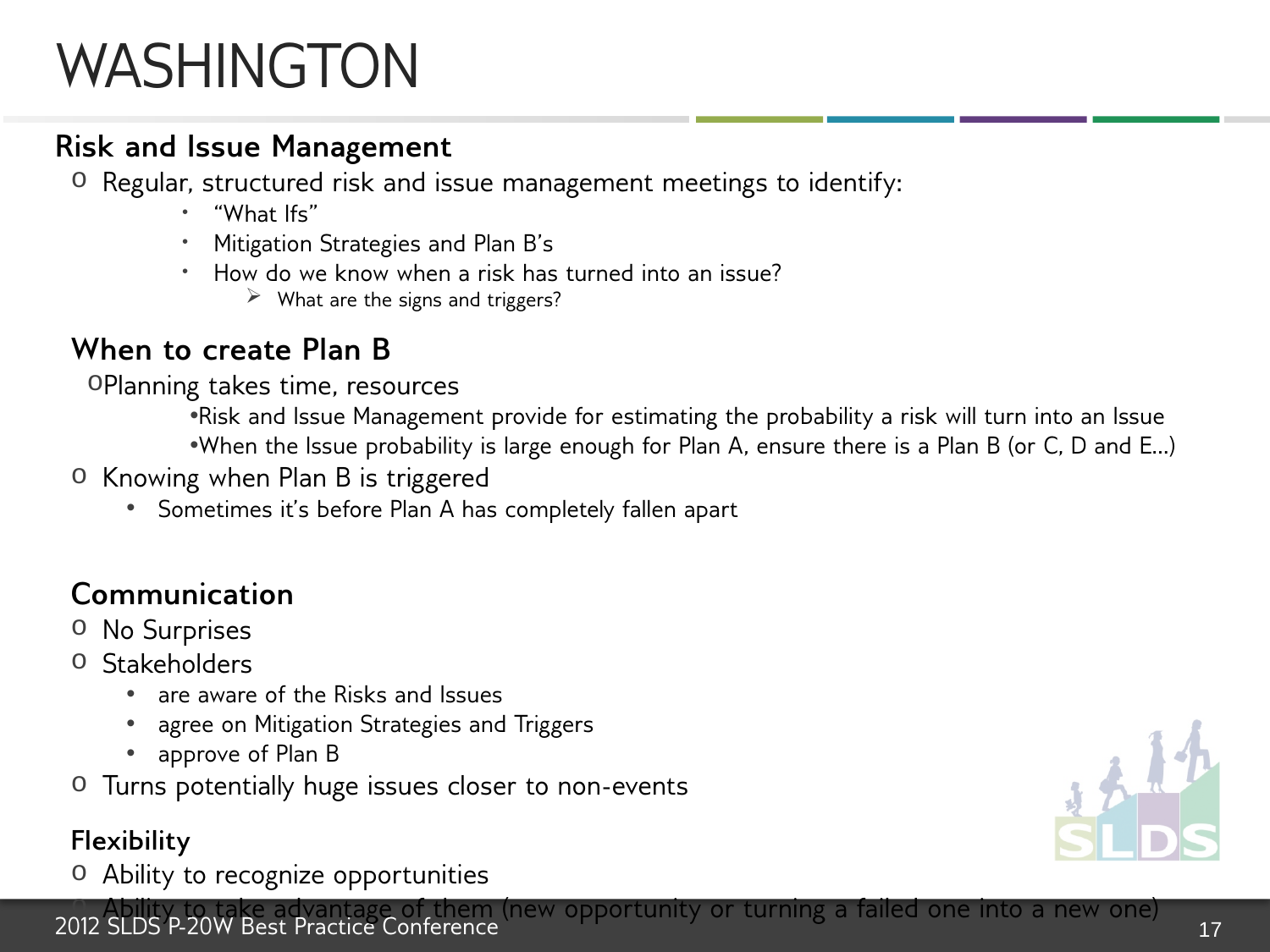

# Washington
Risk and Issue Management
Regular, structured risk and issue management meetings to identify:
“What Ifs”
Mitigation Strategies and Plan B’s
How do we know when a risk has turned into an issue?
What are the signs and triggers?

When to create Plan B
Planning takes time, resources
Risk and Issue Management provide for estimating the probability a risk will turn into an Issue
When the Issue probability is large enough for Plan A, ensure there is a Plan B (or C, D and E…)
Knowing when Plan B is triggered
Sometimes it’s before Plan A has completely fallen apart

Communication
No Surprises
Stakeholders
are aware of the Risks and Issues
agree on Mitigation Strategies and Triggers
approve of Plan B
Turns potentially huge issues closer to non-events

Flexibility
Ability to recognize opportunities
Ability to take advantage of them (new opportunity or turning a failed one into a new one)

17